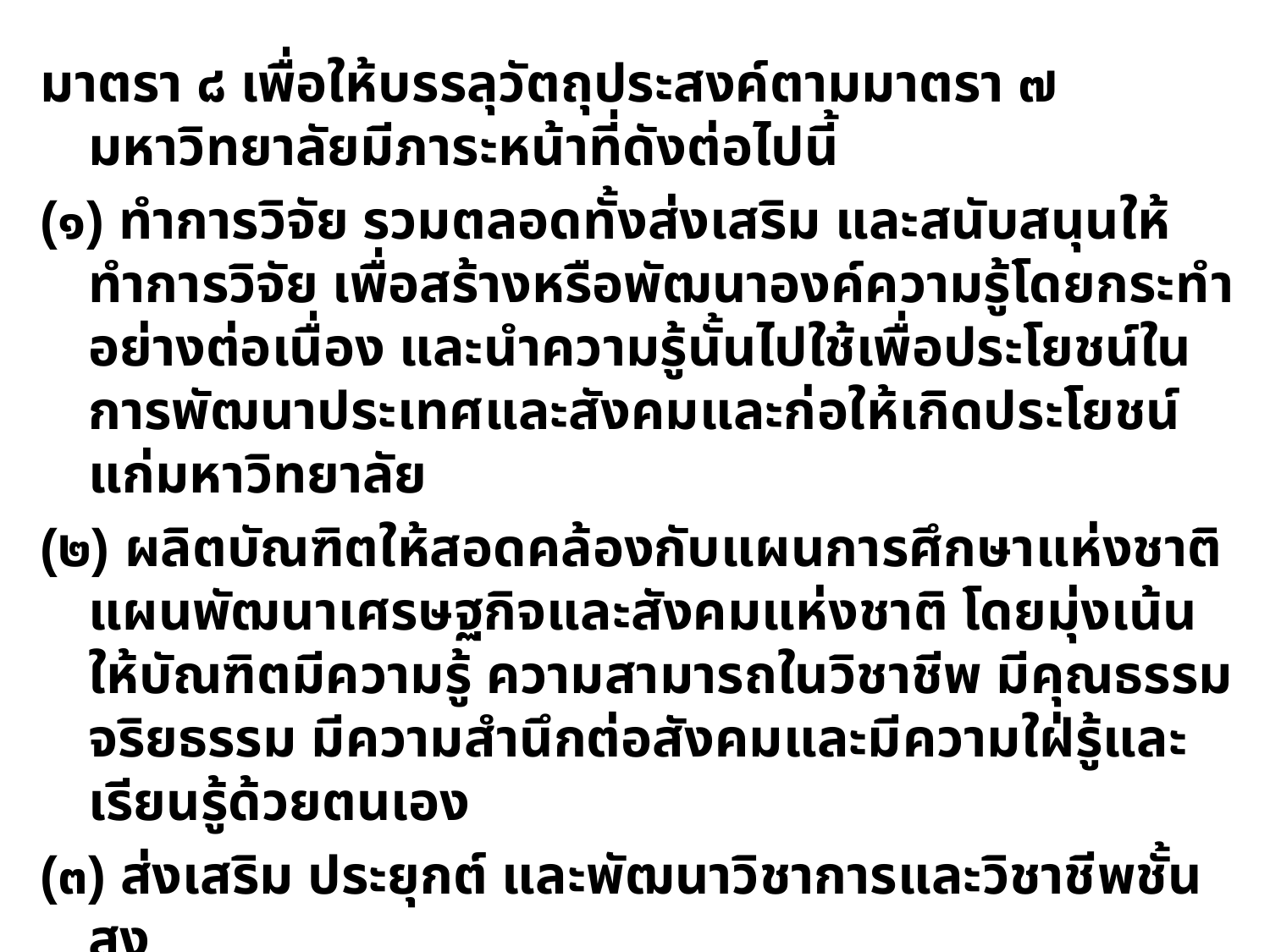

มาตรา ๘ เพื่อให้บรรลุวัตถุประสงค์ตามมาตรา ๗ มหาวิทยาลัยมีภาระหน้าที่ดังต่อไปนี้
(๑) ทำการวิจัย รวมตลอดทั้งส่งเสริม และสนับสนุนให้ทำการวิจัย เพื่อสร้างหรือพัฒนาองค์ความรู้โดยกระทำอย่างต่อเนื่อง และนำความรู้นั้นไปใช้เพื่อประโยชน์ในการพัฒนาประเทศและสังคมและก่อให้เกิดประโยชน์แก่มหาวิทยาลัย
(๒) ผลิตบัณฑิตให้สอดคล้องกับแผนการศึกษาแห่งชาติ แผนพัฒนาเศรษฐกิจและสังคมแห่งชาติ โดยมุ่งเน้นให้บัณฑิตมีความรู้ ความสามารถในวิชาชีพ มีคุณธรรม จริยธรรม มีความสำนึกต่อสังคมและมีความใฝ่รู้และเรียนรู้ด้วยตนเอง
(๓) ส่งเสริม ประยุกต์ และพัฒนาวิชาการและวิชาชีพชั้นสูง
(๔) ให้บริการทางการแพทย์ การพยาบาล การสาธารณสุข และการบริการทางวิชาการและวิชาชีพ ให้เป็นที่ยอมรับในประเทศ และในระดับนานาชาติ